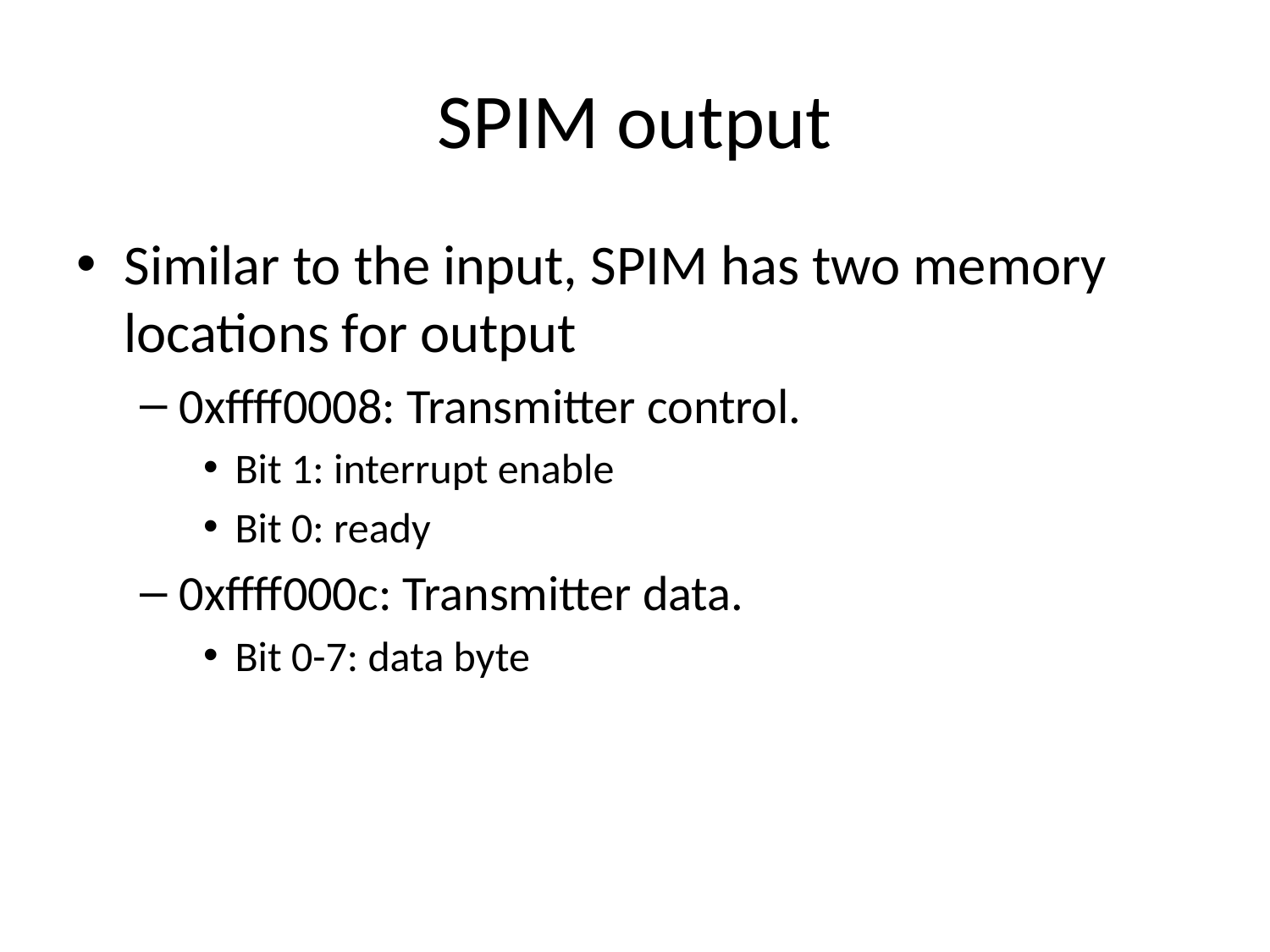

# SPIM output
Similar to the input, SPIM has two memory locations for output
0xffff0008: Transmitter control.
Bit 1: interrupt enable
Bit 0: ready
0xffff000c: Transmitter data.
Bit 0-7: data byte